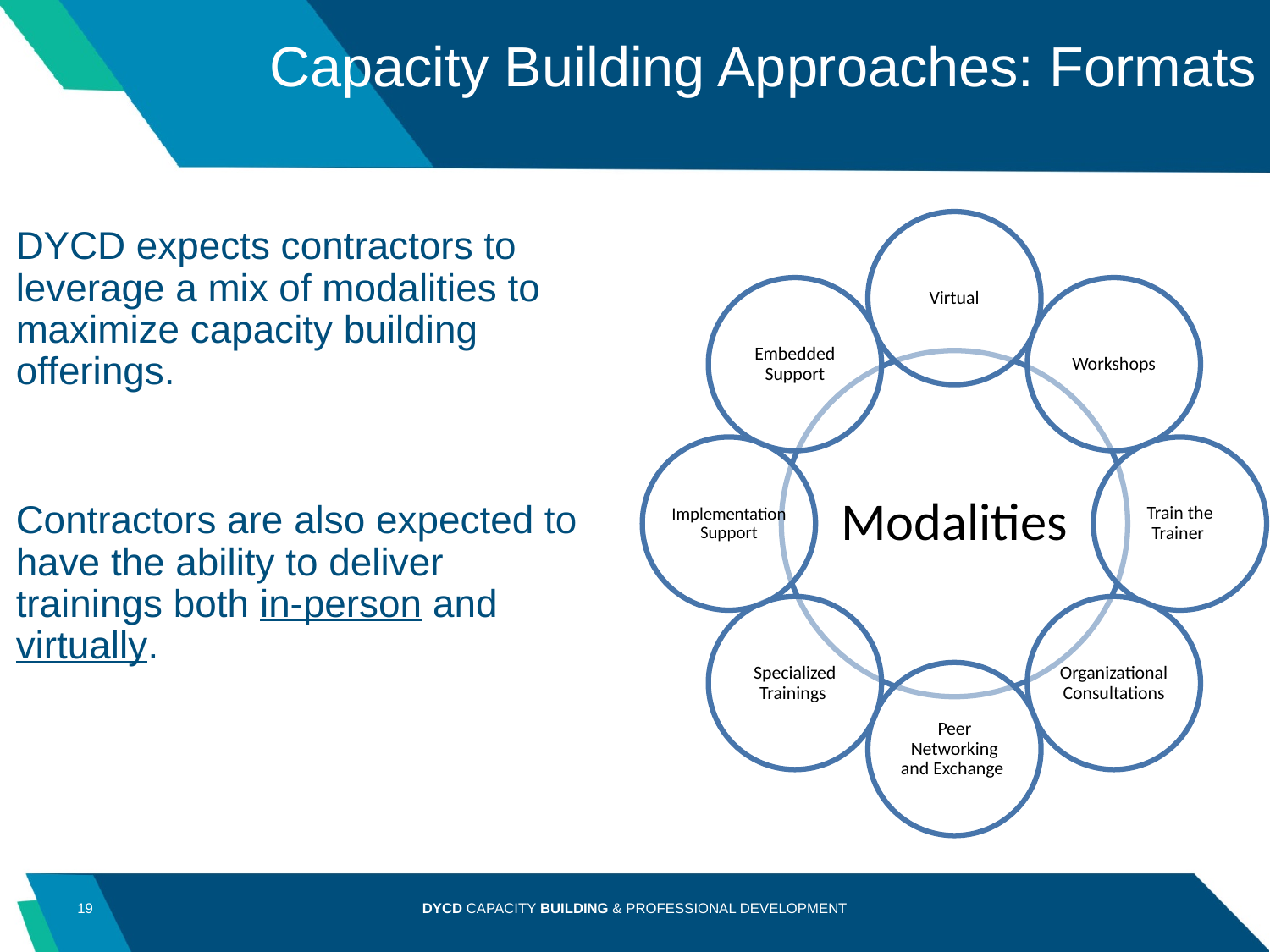

# Capacity Building Approaches: Formats
Modalities
Virtual
Workshops
Train the Trainer
Organizational Consultations
Peer Networking and Exchange
Specialized Trainings
Implementation Support
Embedded Support
DYCD expects contractors to leverage a mix of modalities to maximize capacity building offerings.

Contractors are also expected to have the ability to deliver trainings both in-person and virtually.
19
DYCD CAPACITY BUILDING & PROFESSIONAL DEVELOPMENT